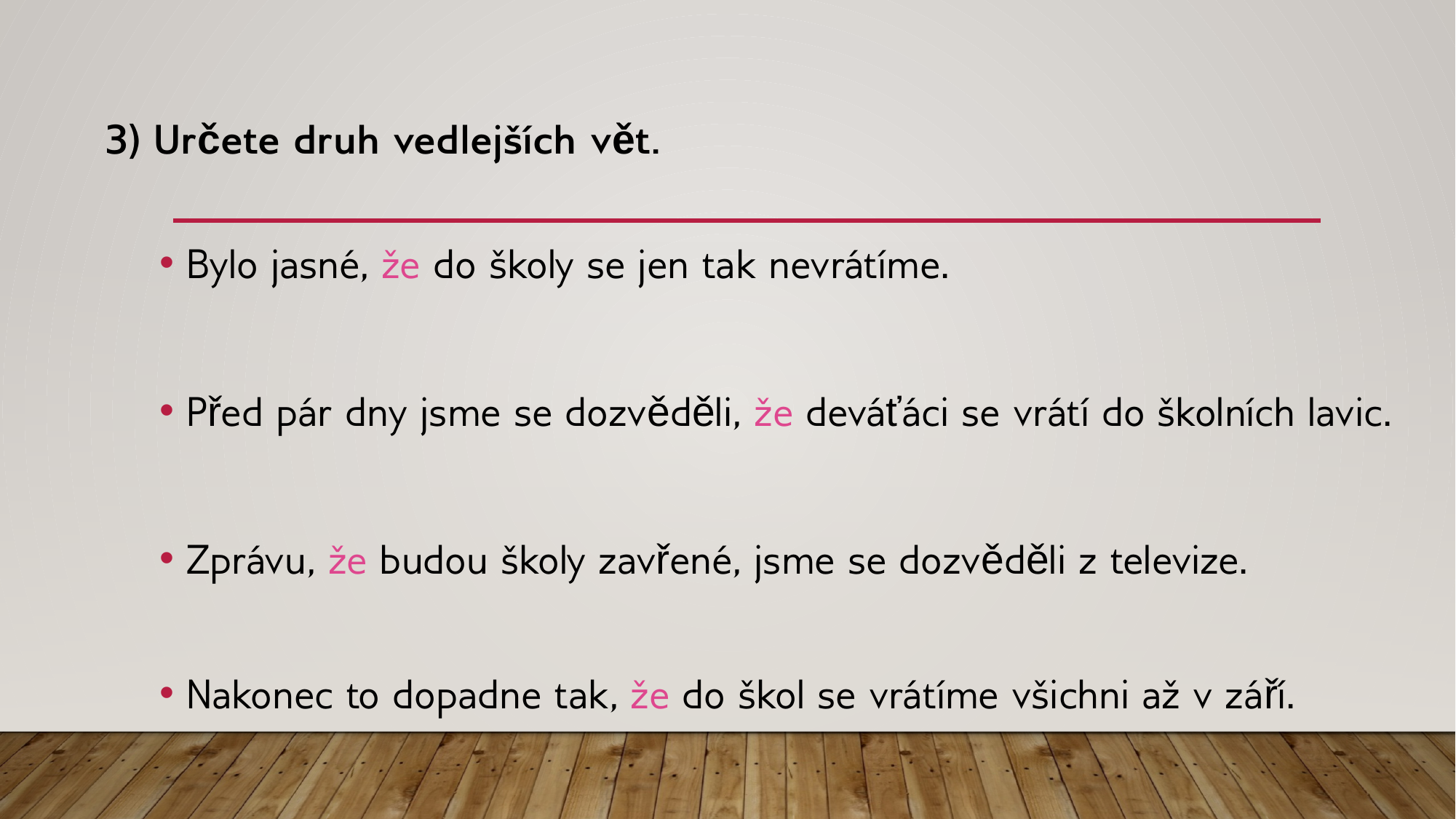

3) Určete druh vedlejších vět.

Bylo jasné, že do školy se jen tak nevrátíme.

Před pár dny jsme se dozvěděli, že deváťáci se vrátí do školních lavic.

Zprávu, že budou školy zavřené, jsme se dozvěděli z televize.

Nakonec to dopadne tak, že do škol se vrátíme všichni až v září.